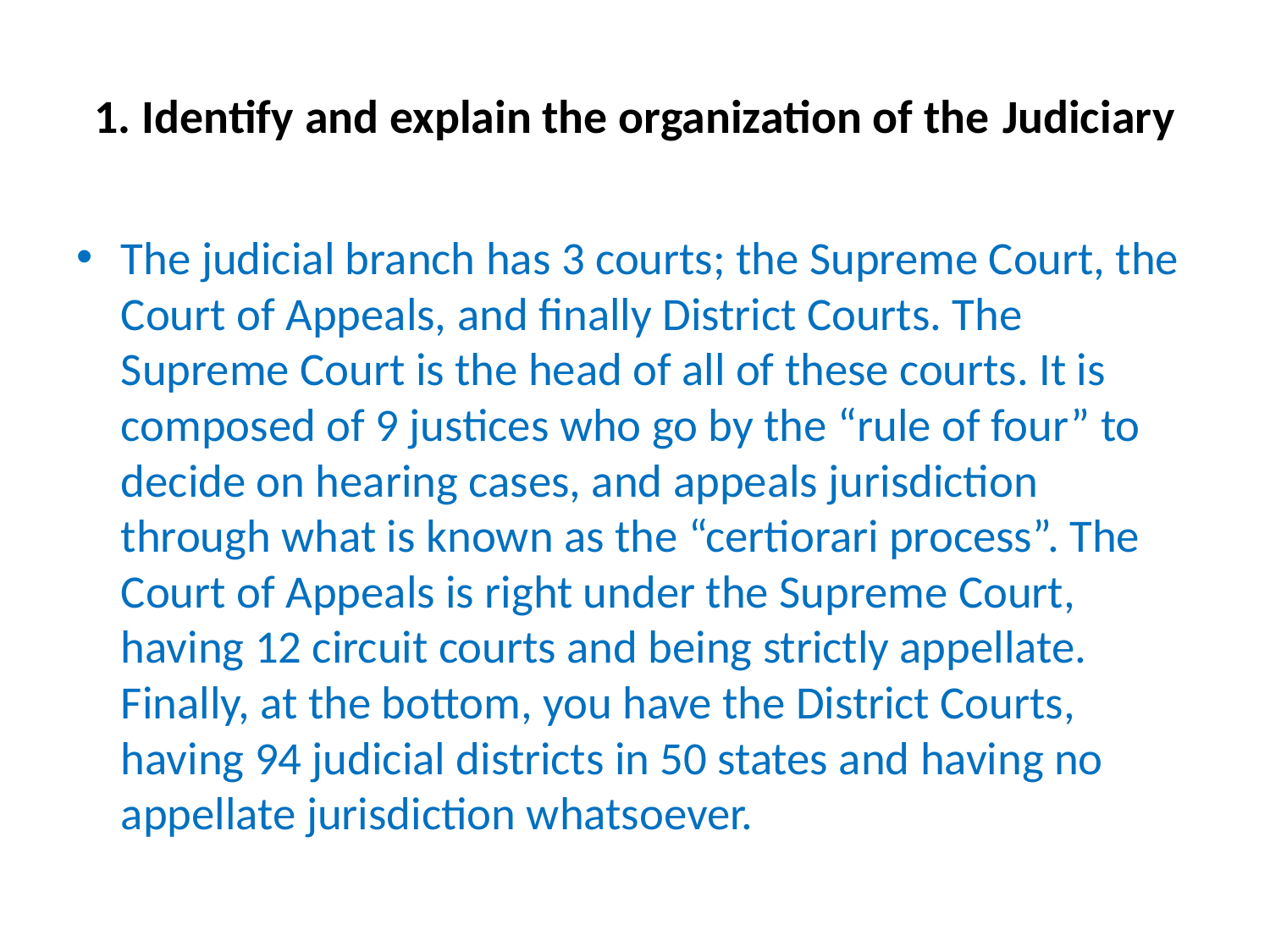

# 1. Identify and explain the organization of the Judiciary
The judicial branch has 3 courts; the Supreme Court, the Court of Appeals, and finally District Courts. The Supreme Court is the head of all of these courts. It is composed of 9 justices who go by the “rule of four” to decide on hearing cases, and appeals jurisdiction through what is known as the “certiorari process”. The Court of Appeals is right under the Supreme Court, having 12 circuit courts and being strictly appellate. Finally, at the bottom, you have the District Courts, having 94 judicial districts in 50 states and having no appellate jurisdiction whatsoever.